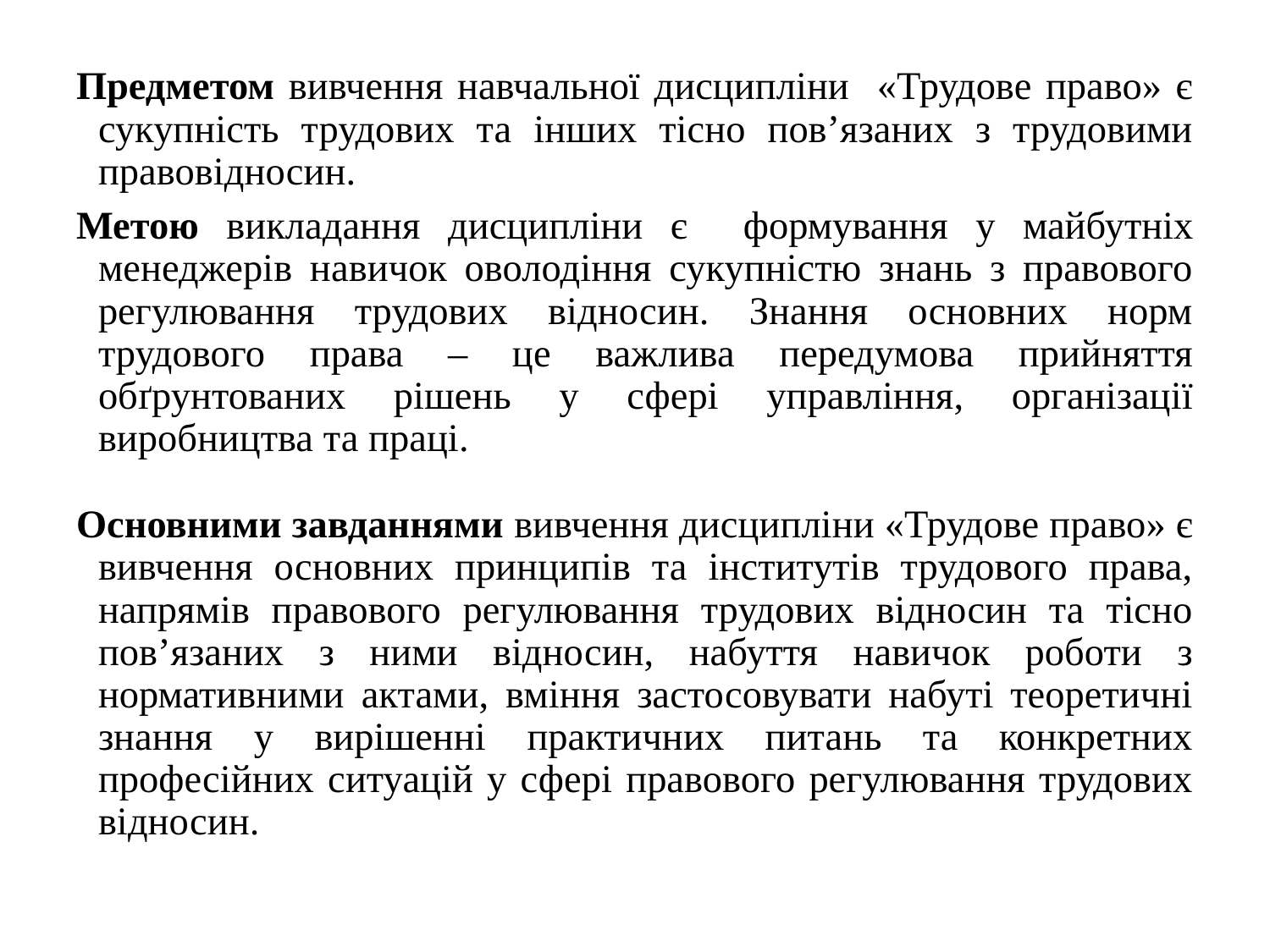

Предметом вивчення навчальної дисципліни  «Трудове право» є сукупність трудових та інших тісно пов’язаних з трудовими правовідносин.
Метою викладання дисципліни є  формування у майбутніх менеджерів навичок оволодіння сукупністю знань з правового регулювання трудових відносин. Знання основних норм трудового права – це важлива передумова прийняття обґрунтованих рішень у сфері управління, організації виробництва та праці.

Основними завданнями вивчення дисципліни «Трудове право» є вивчення основних принципів та інститутів трудового права, напрямів правового регулювання трудових відносин та тісно пов’язаних з ними відносин, набуття навичок роботи з нормативними актами, вміння застосовувати набуті теоретичні знання у вирішенні практичних питань та конкретних професійних ситуацій у сфері правового регулювання трудових відносин.